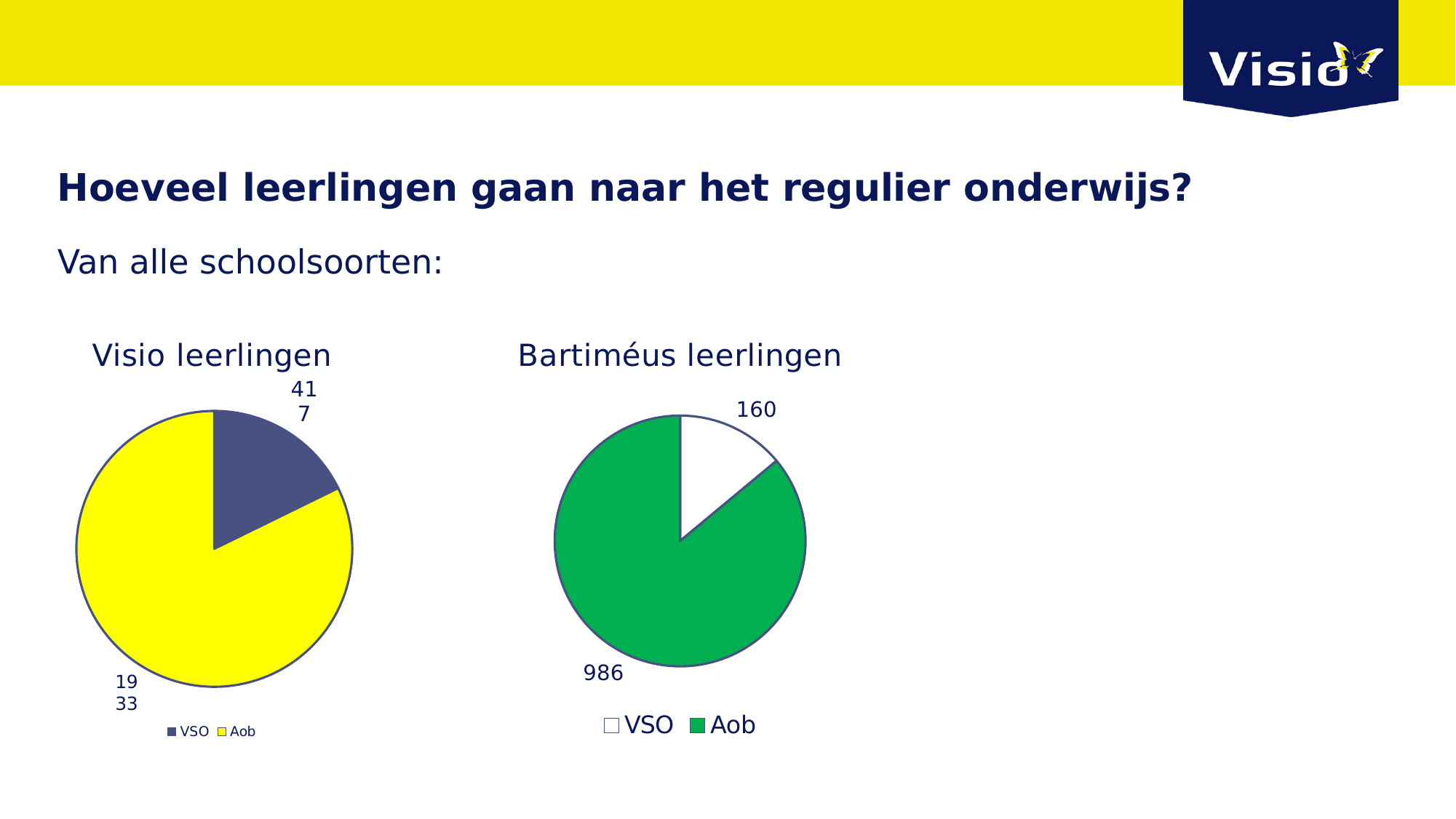

# Hoeveel leerlingen gaan naar het regulier onderwijs?
Van alle schoolsoorten:

### Chart: Visio leerlingen

| Category |  |
|---|---|
| VSO | 417.0 |
| Aob | 1933.0 |

### Chart: Bartiméus leerlingen

| Category |  |
|---|---|
| VSO | 160.0 |
| Aob | 986.0 |